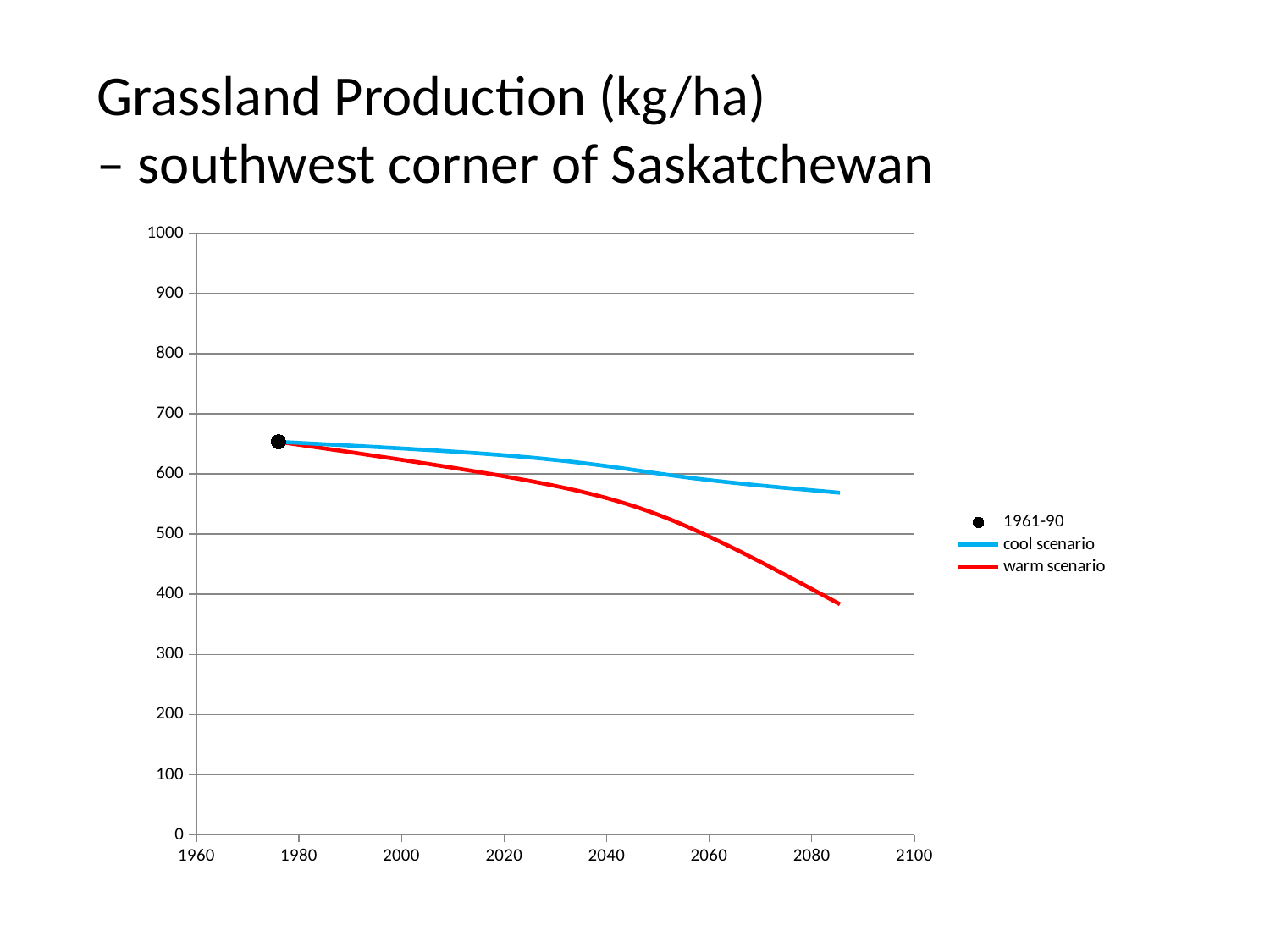

Grassland Production (kg/ha)
– southwest corner of Saskatchewan

### Chart

| Category | 1961-90 | cool scenario | warm scenario |
|---|---|---|---|